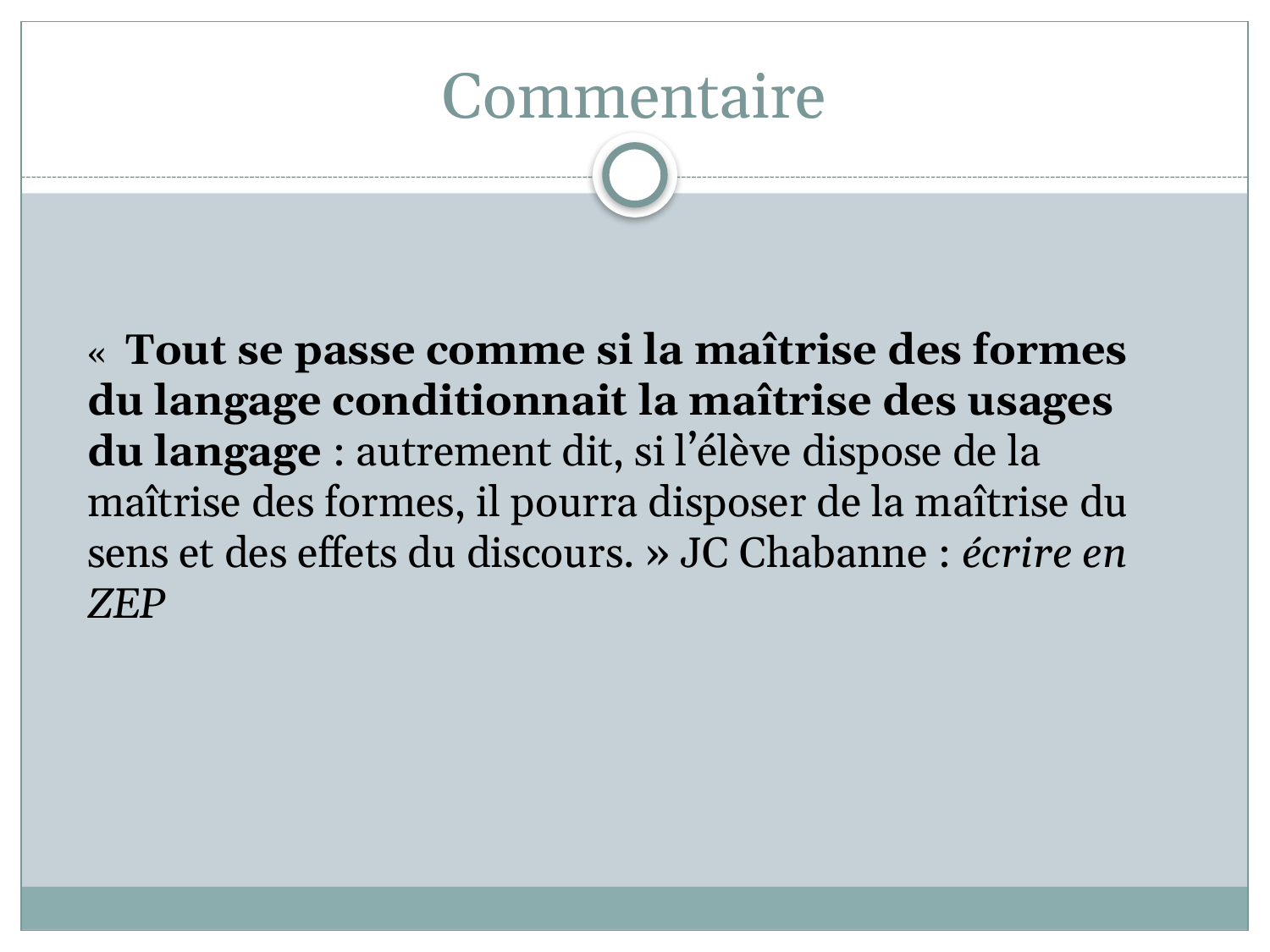

# Commentaire

«  Tout se passe comme si la maîtrise des formes du langage conditionnait la maîtrise des usages du langage : autrement dit, si l’élève dispose de la maîtrise des formes, il pourra disposer de la maîtrise du sens et des effets du discours. » JC Chabanne : écrire en ZEP